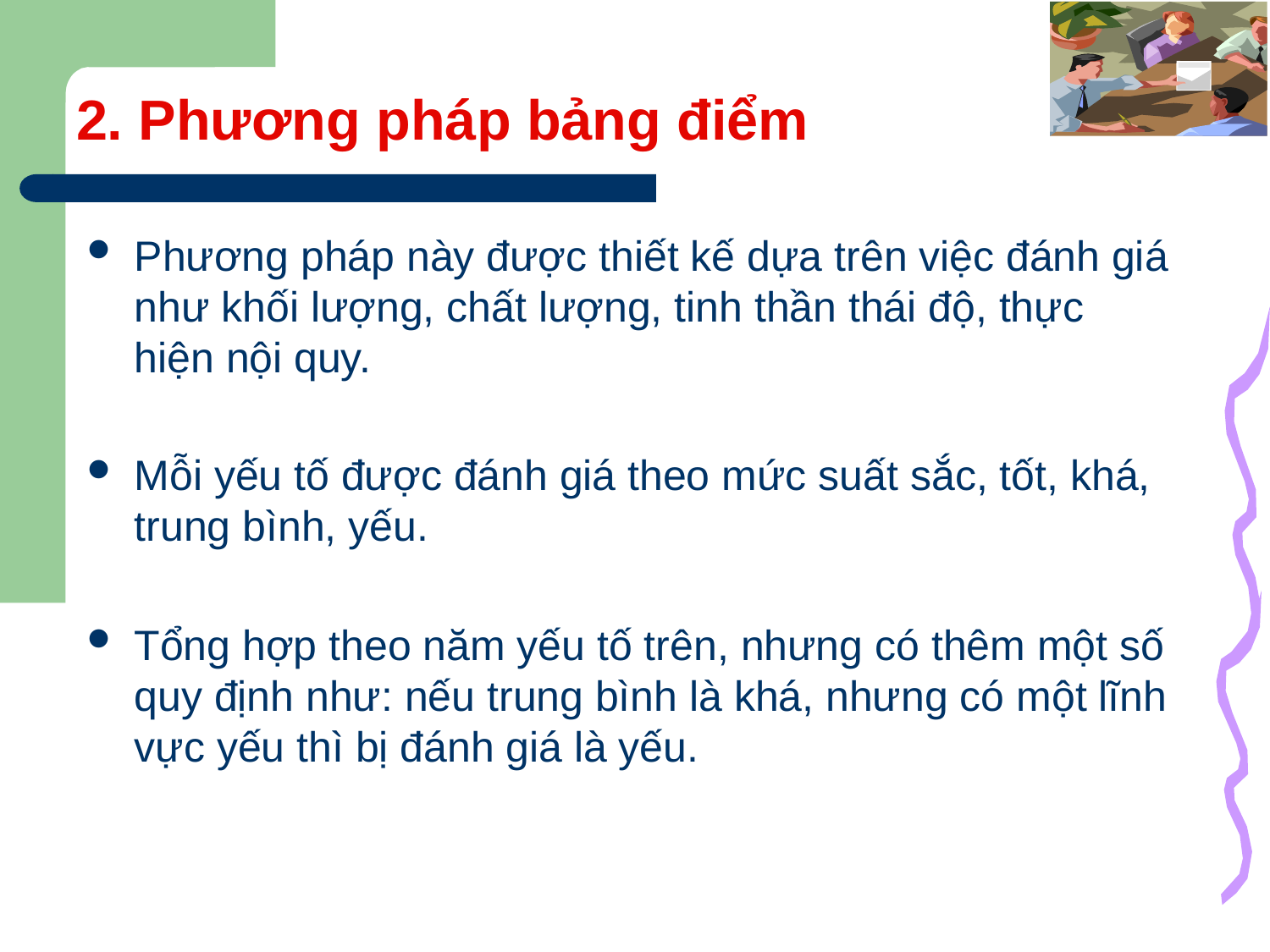

# 2. Phương pháp bảng điểm
Phương pháp này được thiết kế dựa trên việc đánh giá như khối lượng, chất lượng, tinh thần thái độ, thực hiện nội quy.

Mỗi yếu tố được đánh giá theo mức suất sắc, tốt, khá, trung bình, yếu.

Tổng hợp theo năm yếu tố trên, nhưng có thêm một số quy định như: nếu trung bình là khá, nhưng có một lĩnh vực yếu thì bị đánh giá là yếu.
17